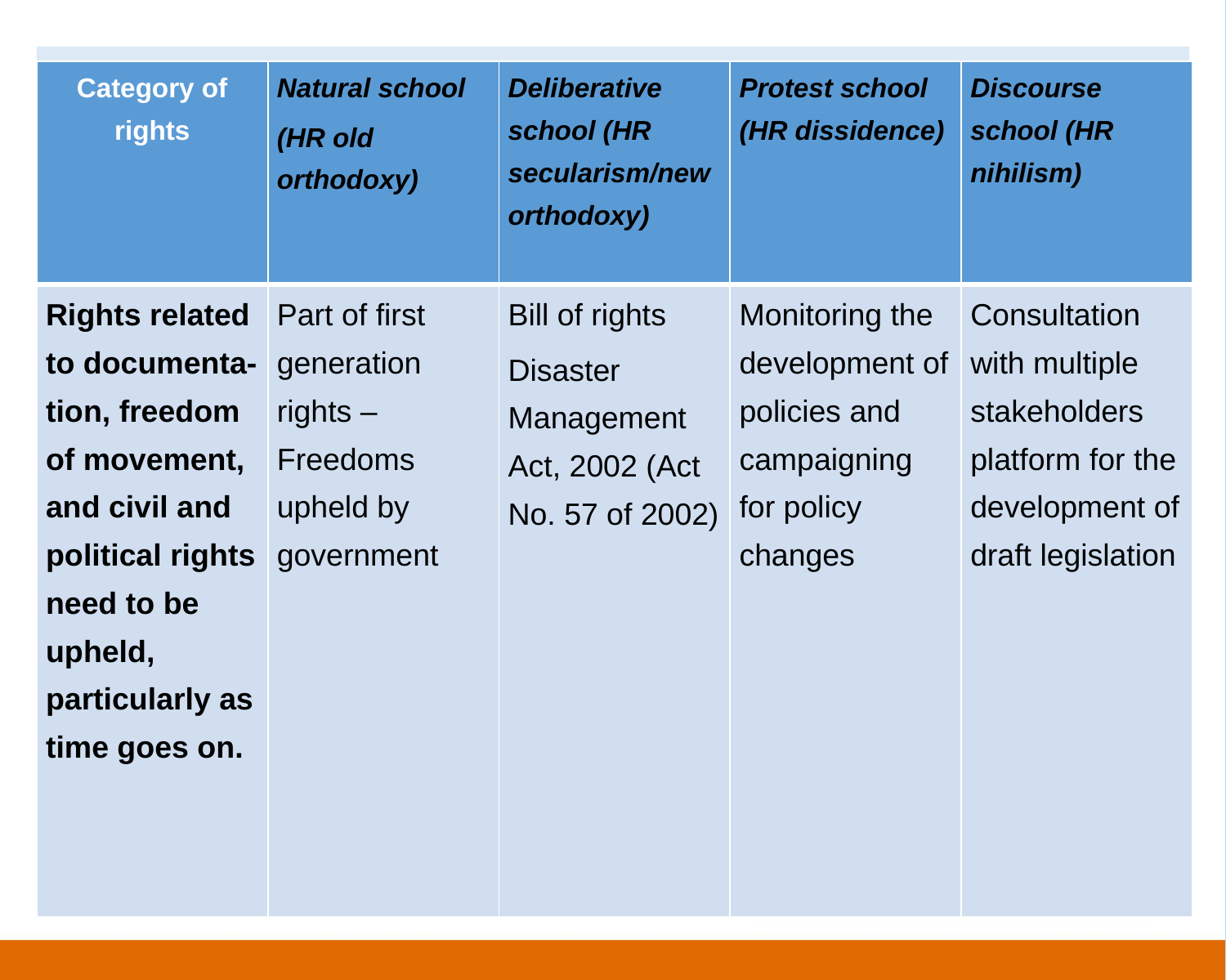

| Category of rights | Natural school (HR old orthodoxy) | Deliberative school (HR secularism/new orthodoxy) | Protest school (HR dissidence) | Discourse school (HR nihilism) |
| --- | --- | --- | --- | --- |
| Rights related to documenta-tion, freedom of movement, and civil and political rights need to be upheld, particularly as time goes on. | Part of first generation rights – Freedoms upheld by government | Bill of rights Disaster Management Act, 2002 (Act No. 57 of 2002) | Monitoring the development of policies and campaigning for policy changes | Consultation with multiple stakeholders platform for the development of draft legislation |
|  |
| --- |